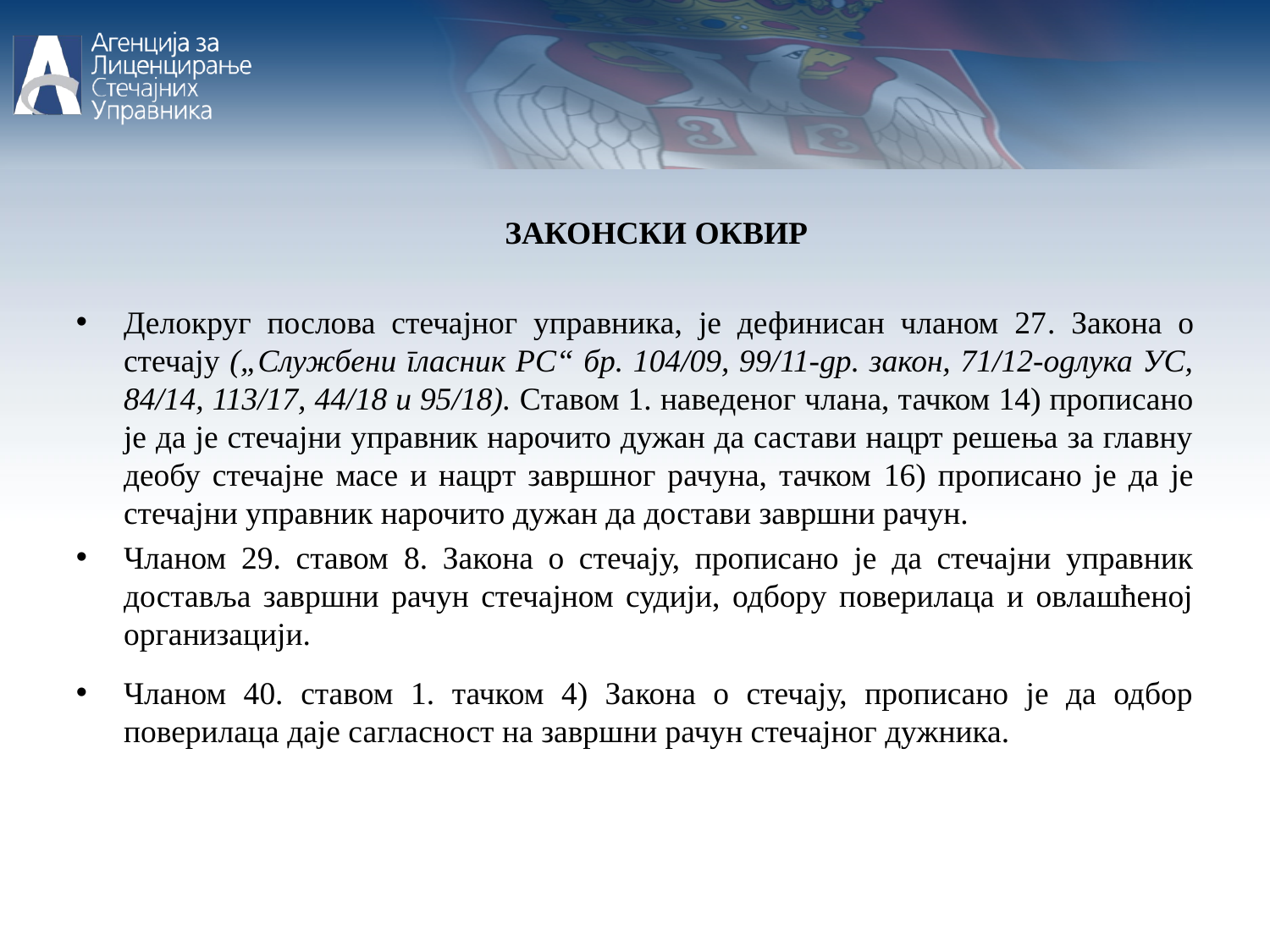

ЗАКОНСКИ ОКВИР
Делокруг послова стечајног управника, је дефинисан чланом 27. Закона о стечају („Службени гласник РС“ бр. 104/09, 99/11-др. закон, 71/12-одлука УС, 84/14, 113/17, 44/18 и 95/18). Ставом 1. наведеног члана, тачком 14) прописано је да је стечајни управник нарочито дужан да састави нацрт решења за главну деобу стечајне масе и нацрт завршног рачуна, тачком 16) прописано је да је стечајни управник нарочито дужан да достави завршни рачун.
Чланом 29. ставом 8. Закона о стечају, прописано је да стечајни управник доставља завршни рачун стечајном судији, одбору поверилаца и овлашћеној организацији.
Чланом 40. ставом 1. тачком 4) Закона о стечају, прописано је да одбор поверилаца даје сагласност на завршни рачун стечајног дужника.